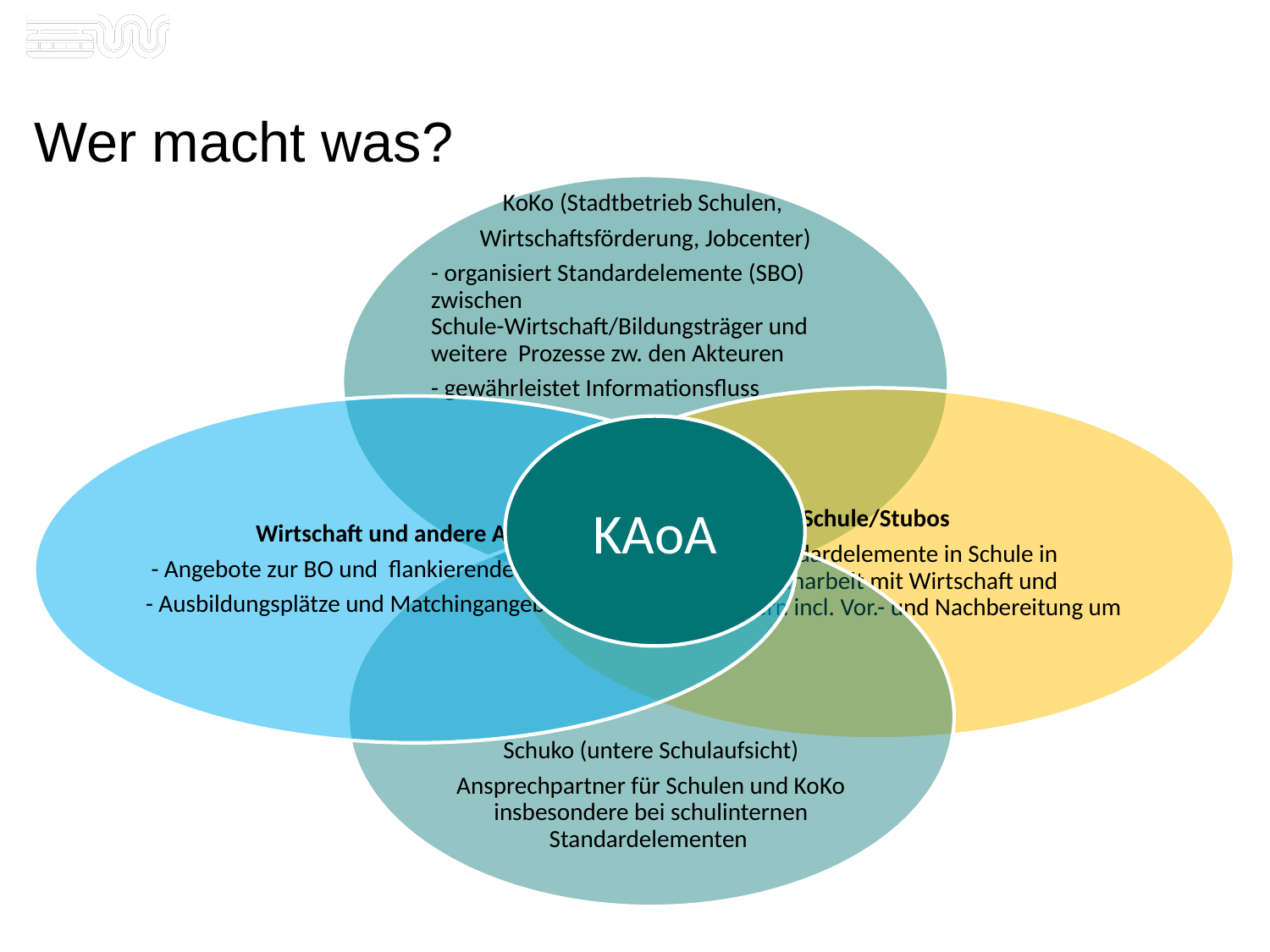

# Wer macht was?
KoKo (Stadtbetrieb Schulen,
Wirtschaftsförderung, Jobcenter)
- organisiert Standardelemente (SBO) zwischen Schule-Wirtschaft/Bildungsträger und  weitere  Prozesse zw. den Akteuren
- gewährleistet Informationsfluss
Schule/Stubos
setzt  Standardelemente in Schule in Zusammenarbeit mit Wirtschaft und Bildungsträgern incl. Vor.- und Nachbereitung um
Schuko (untere Schulaufsicht)
Ansprechpartner für Schulen und KoKo insbesondere bei schulinternen Standardelementen
Wirtschaft und andere Akteure
 - Angebote zur BO und  flankierende Hilfen für SuS
- Ausbildungsplätze und Matchingangebote
KAoA
5
08.09.2021
Kommunale Koordinierung Wuppertal